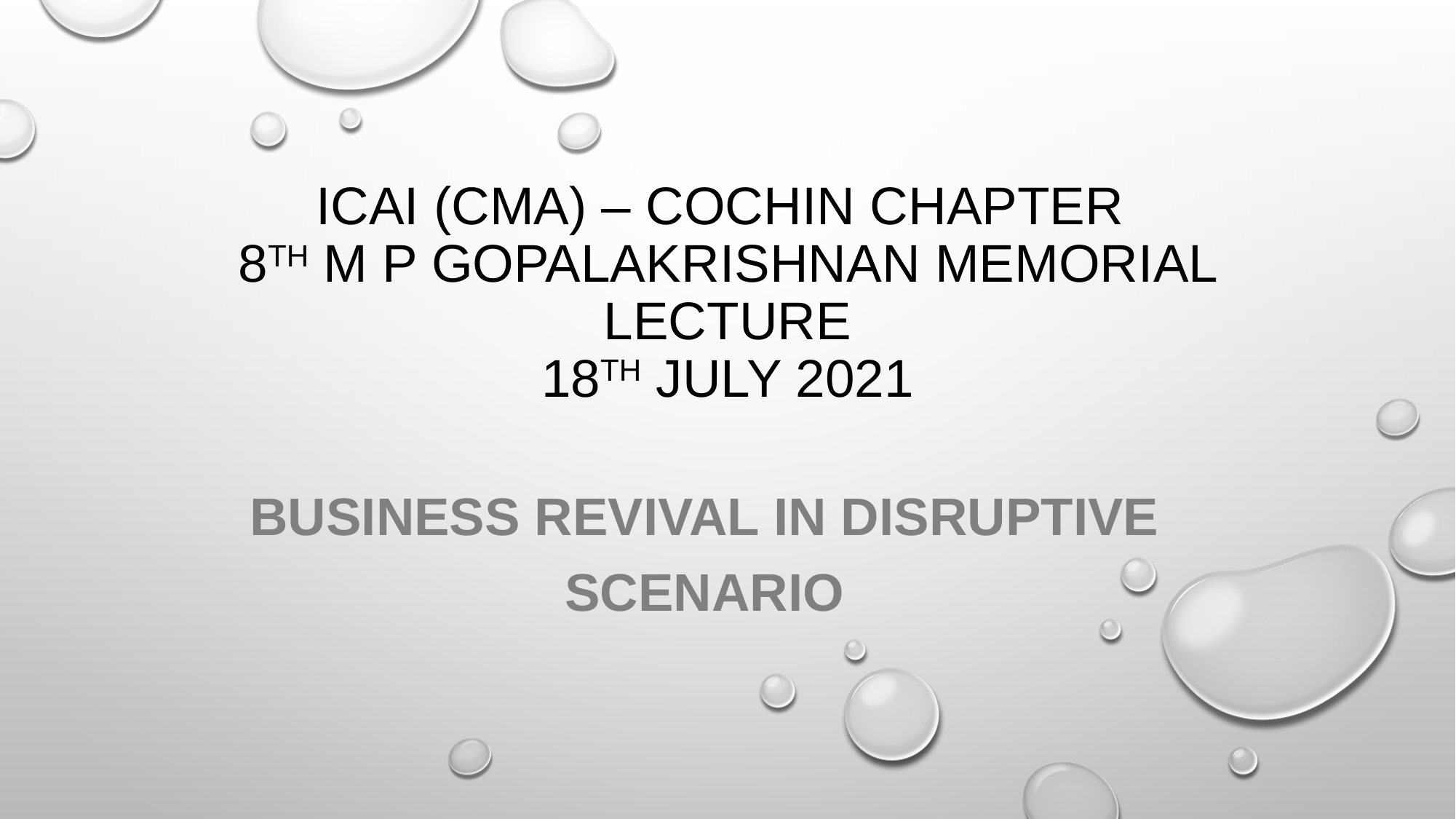

# Icai (cma) – Cochin chapter 8th m p Gopalakrishnan memorial lecture 18th July 2021
Business revival in disruptive scenario